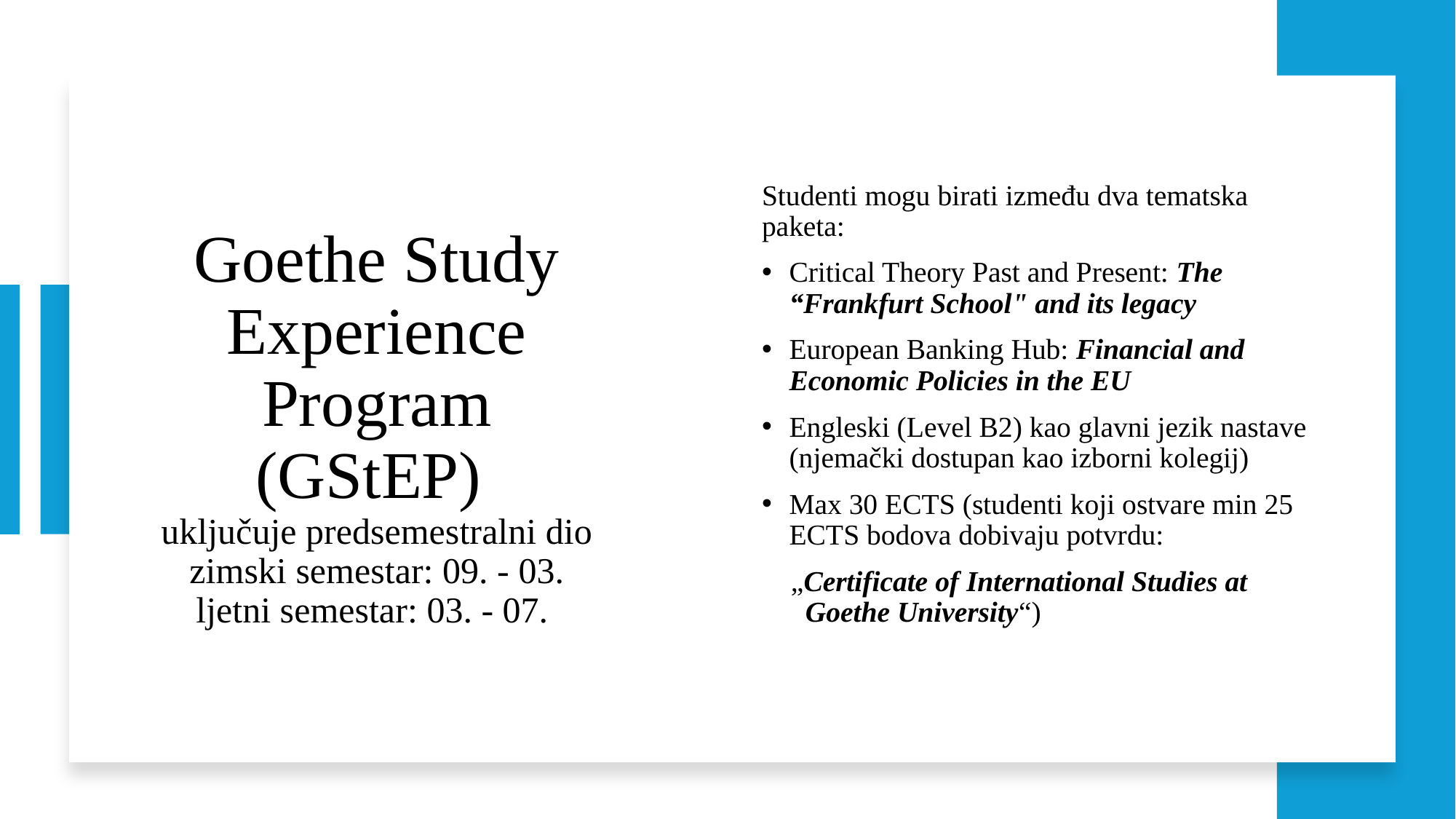

# Goethe Study Experience Program (GStEP) uključuje predsemestralni dio zimski semestar: 09. - 03. ljetni semestar: 03. - 07.
Studenti mogu birati između dva tematska paketa:
Critical Theory Past and Present: The “Frankfurt School" and its legacy
European Banking Hub: Financial and Economic Policies in the EU
Engleski (Level B2) kao glavni jezik nastave (njemački dostupan kao izborni kolegij)
Max 30 ECTS (studenti koji ostvare min 25 ECTS bodova dobivaju potvrdu:
    „Certificate of International Studies at
      Goethe University“)